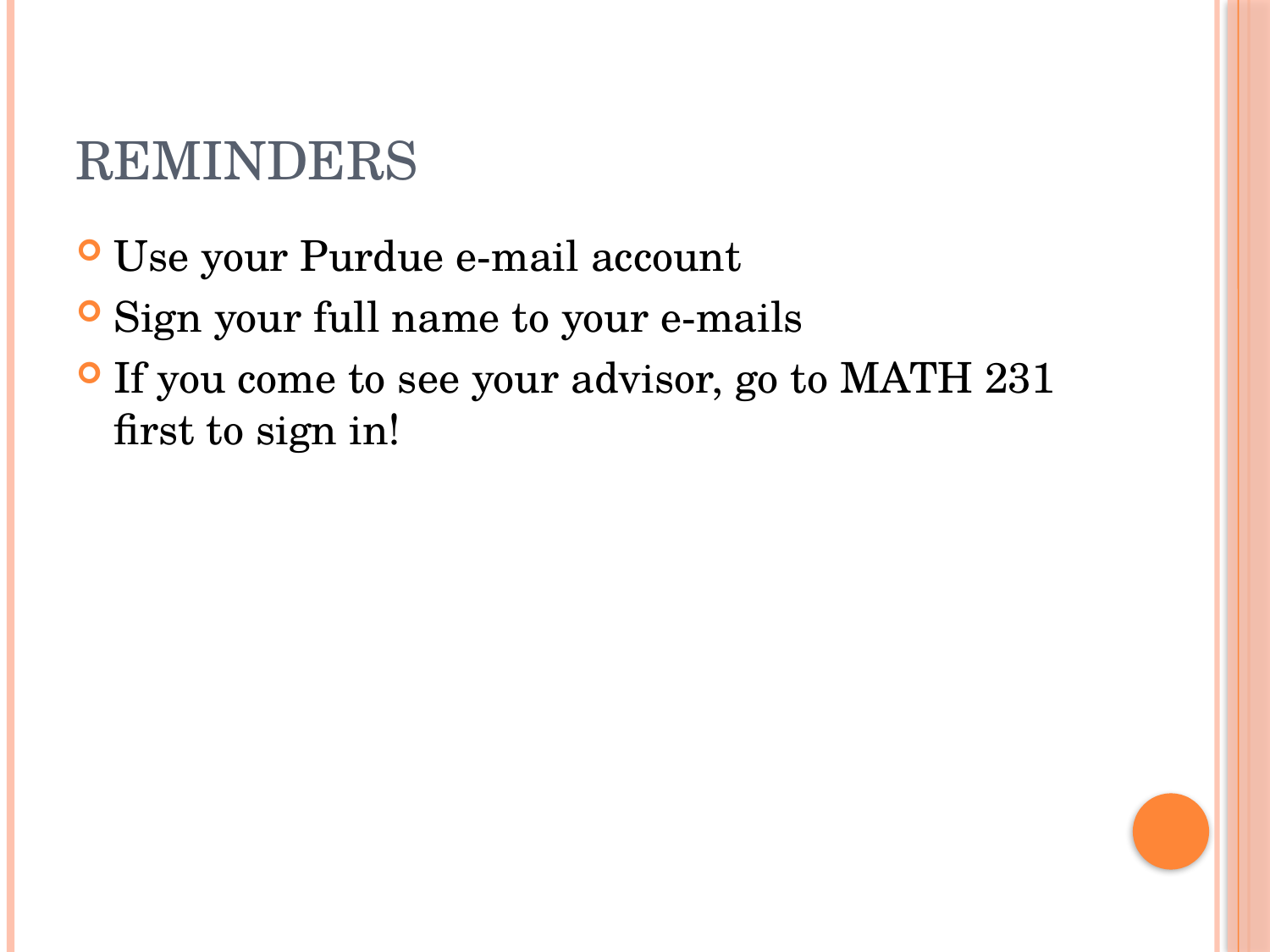

# Reminders
Use your Purdue e-mail account
Sign your full name to your e-mails
If you come to see your advisor, go to MATH 231 first to sign in!